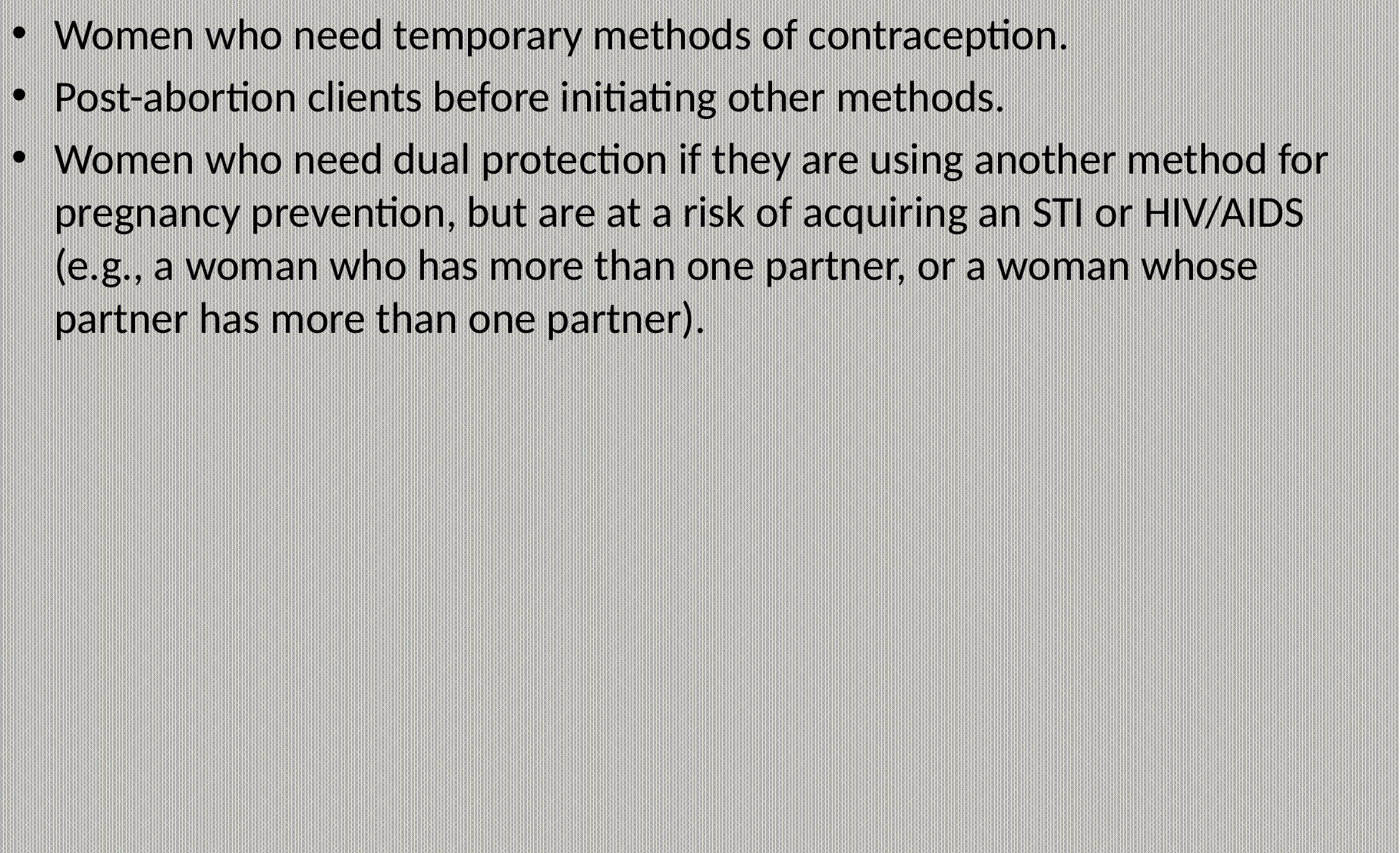

Women who need temporary methods of contraception.
Post-abortion clients before initiating other methods.
Women who need dual protection if they are using another method for pregnancy prevention, but are at a risk of acquiring an STI or HIV/AIDS (e.g., a woman who has more than one partner, or a woman whose partner has more than one partner).